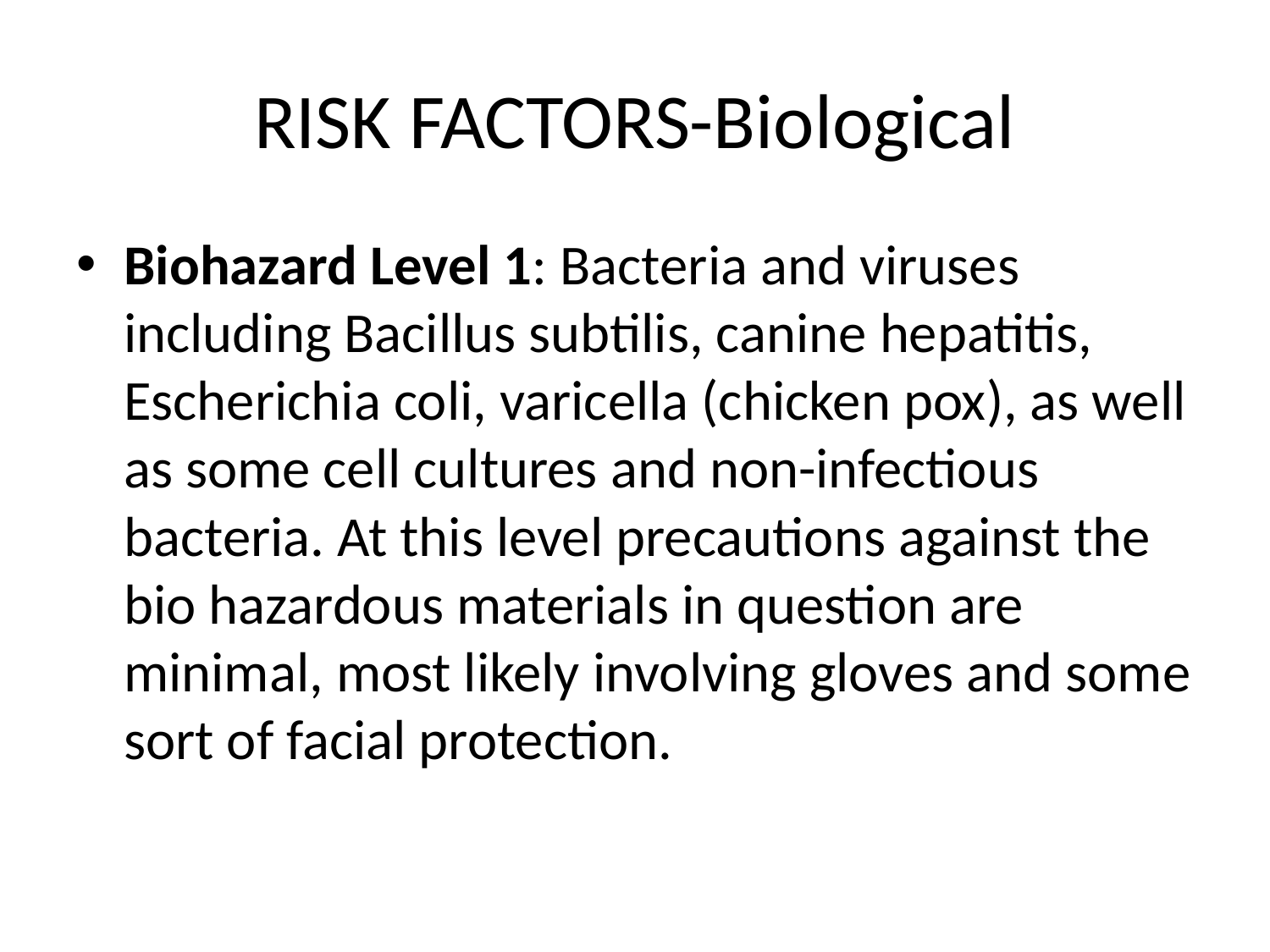

# RISK FACTORS-Biological
Biohazard Level 1: Bacteria and viruses including Bacillus subtilis, canine hepatitis, Escherichia coli, varicella (chicken pox), as well as some cell cultures and non-infectious bacteria. At this level precautions against the bio hazardous materials in question are minimal, most likely involving gloves and some sort of facial protection.